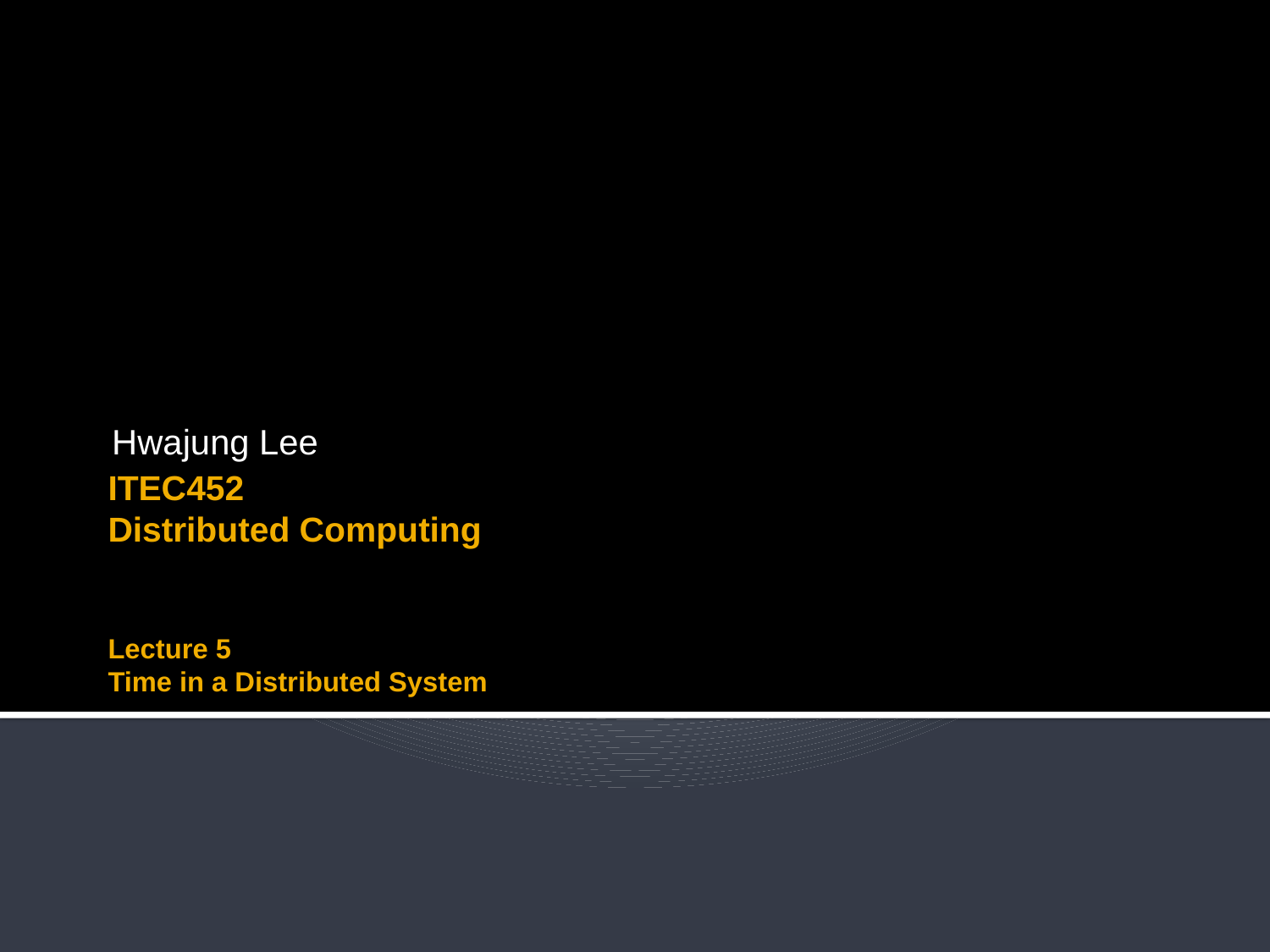

Hwajung Lee
# ITEC452 Distributed Computing Lecture 5 Time in a Distributed System